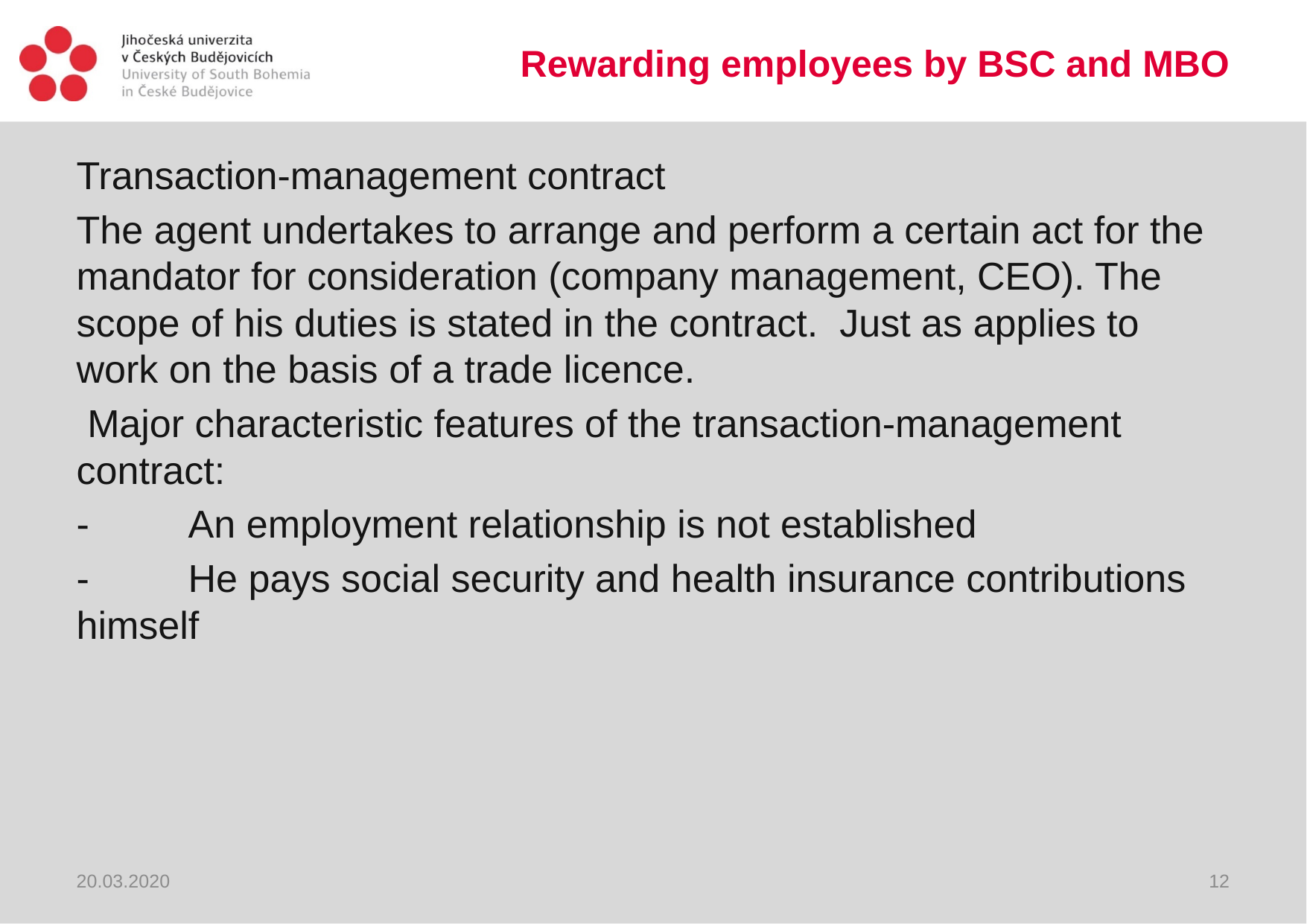

# Rewarding employees by BSC and MBO
Transaction-management contract
The agent undertakes to arrange and perform a certain act for the mandator for consideration (company management, CEO). The scope of his duties is stated in the contract.  Just as applies to work on the basis of a trade licence.
 Major characteristic features of the transaction-management contract:
-	An employment relationship is not established
-	He pays social security and health insurance contributions himself

20.03.2020
12